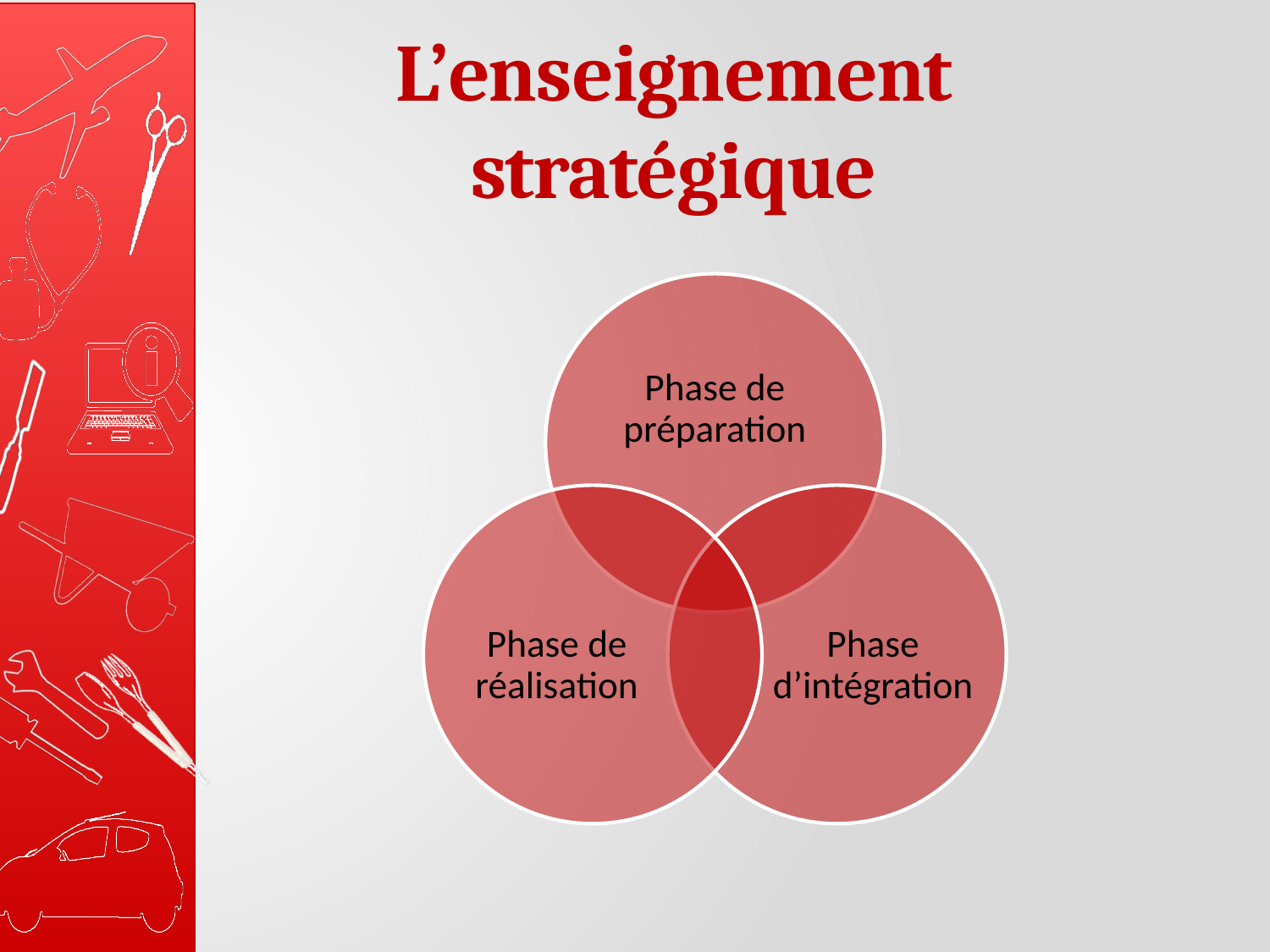

# L’enseignement stratégique
Phase de préparation
Phase de réalisation
Phase d’intégration